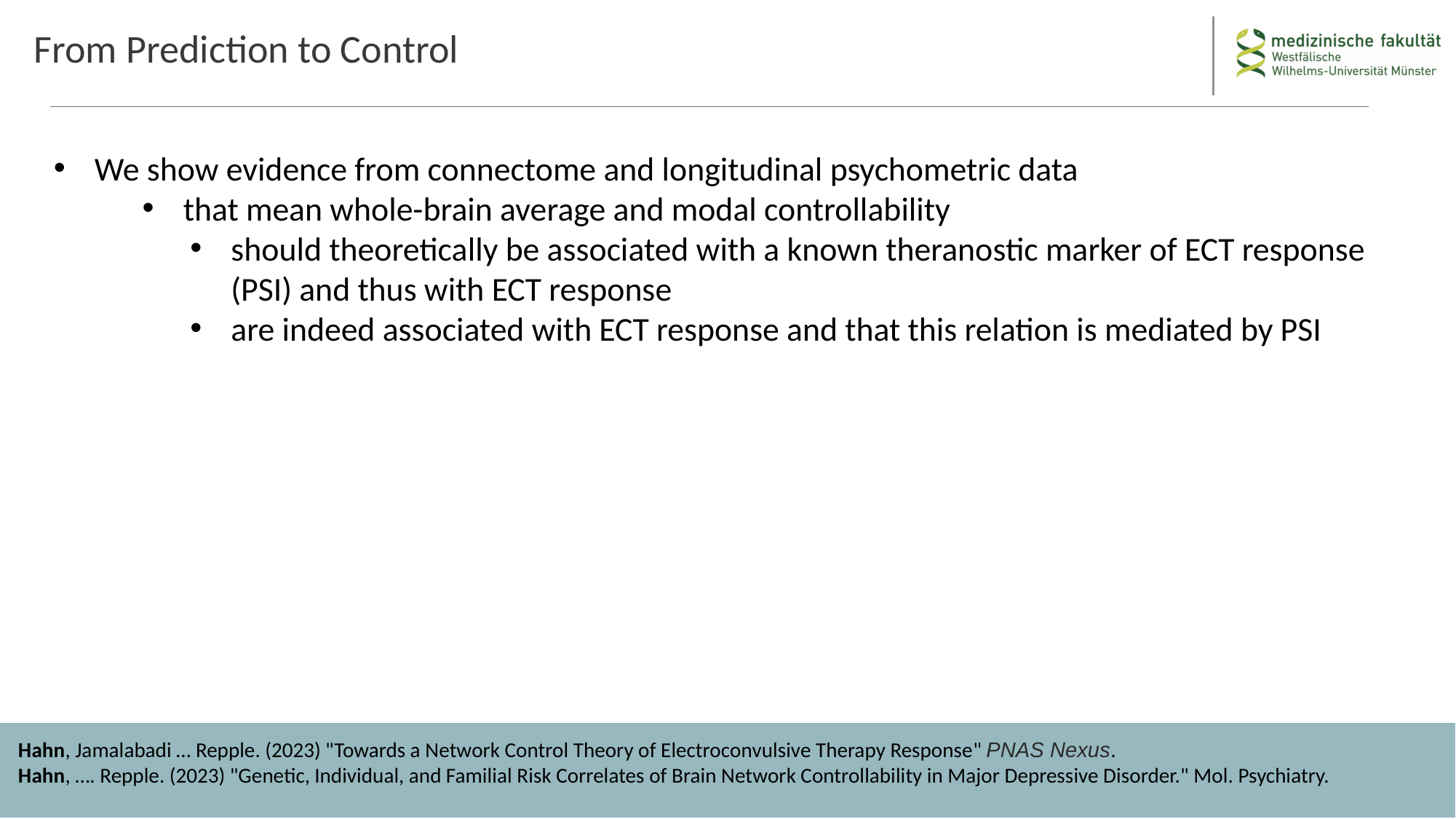

# From Prediction to Control
We show evidence from connectome and longitudinal psychometric data
that mean whole-brain average and modal controllability
should theoretically be associated with a known theranostic marker of ECT response (PSI) and thus with ECT response
are indeed associated with ECT response and that this relation is mediated by PSI

Hahn, Jamalabadi … Repple. (2023) "Towards a Network Control Theory of Electroconvulsive Therapy Response" PNAS Nexus.
Hahn, …. Repple. (2023) "Genetic, Individual, and Familial Risk Correlates of Brain Network Controllability in Major Depressive Disorder." Mol. Psychiatry.